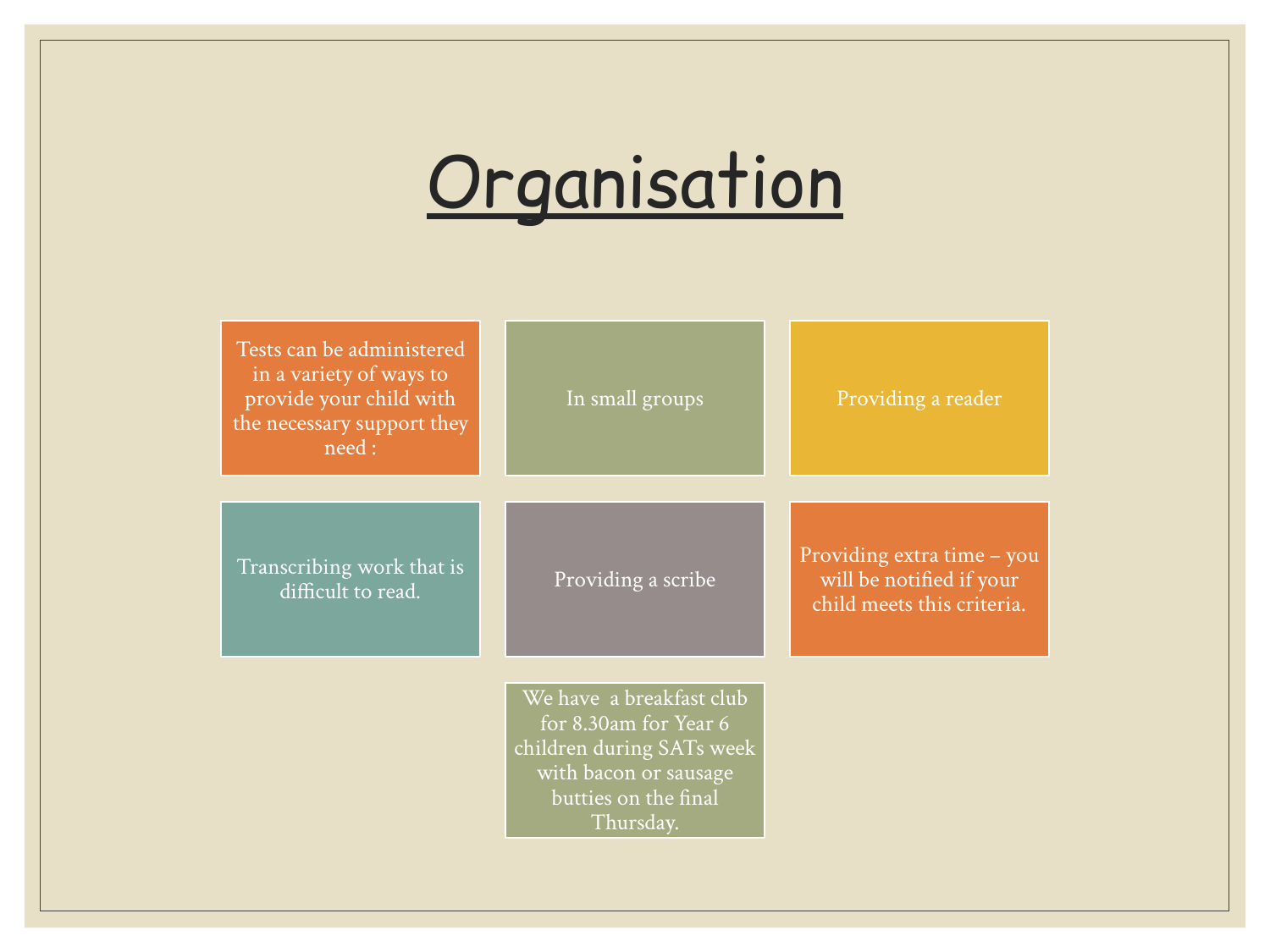

# Organisation
Tests can be administered in a variety of ways to provide your child with the necessary support they need :
In small groups
Providing a reader
Transcribing work that is difficult to read.
Providing a scribe
Providing extra time – you will be notified if your child meets this criteria.
We have  a breakfast club for 8.30am for Year 6 children during SATs week with bacon or sausage butties on the final Thursday.